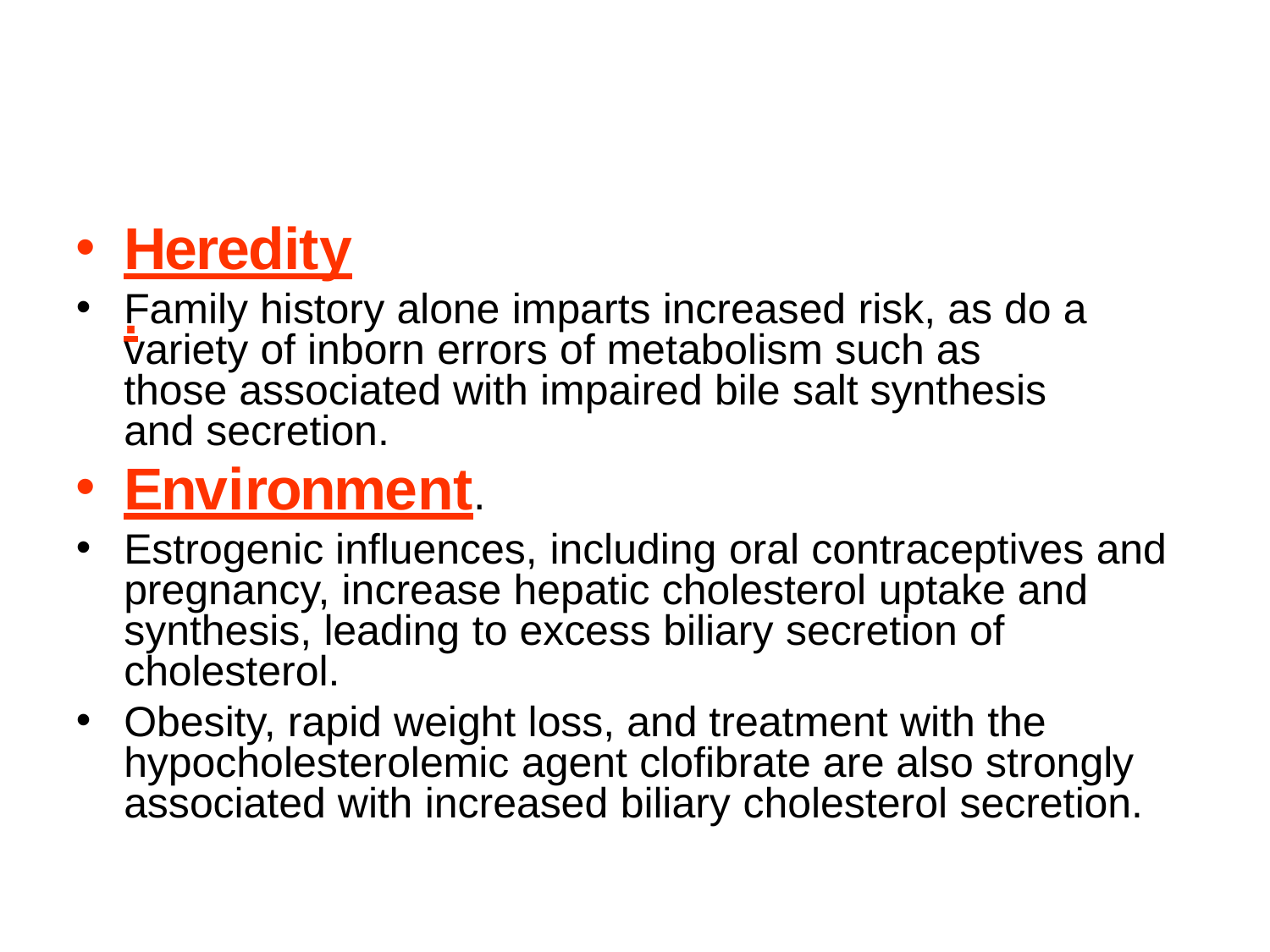

Heredity.
Family history alone imparts increased risk, as do a variety of inborn errors of metabolism such as those associated with impaired bile salt synthesis and secretion.
Environment.

Estrogenic influences, including oral contraceptives and pregnancy, increase hepatic cholesterol uptake and synthesis, leading to excess biliary secretion of cholesterol.

Obesity, rapid weight loss, and treatment with the hypocholesterolemic agent clofibrate are also strongly associated with increased biliary cholesterol secretion.